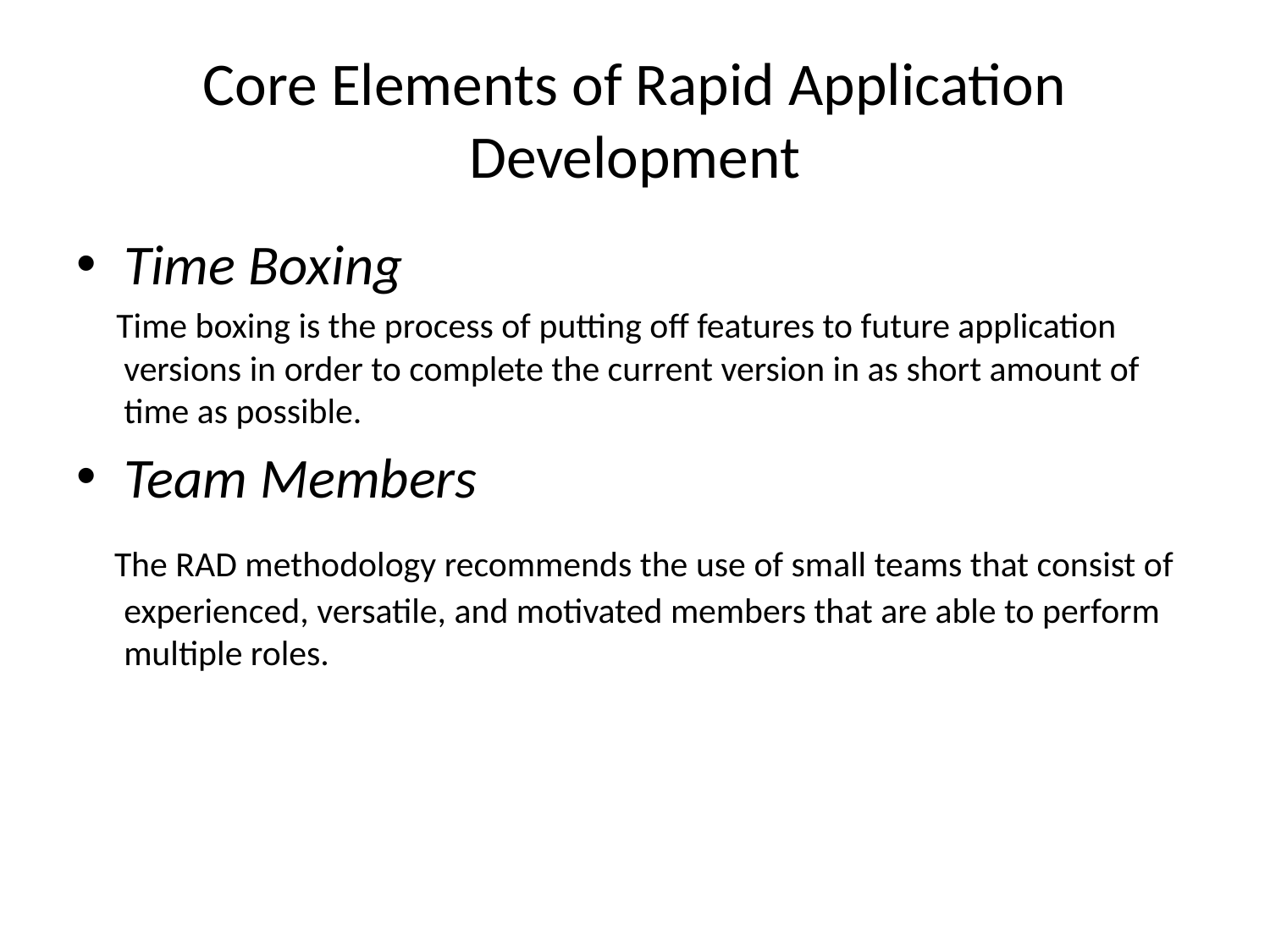

# Core Elements of Rapid Application Development
Time Boxing
     Time boxing is the process of putting off features to future application versions in order to complete the current version in as short amount of time as possible.
Team Members
   The RAD methodology recommends the use of small teams that consist of experienced, versatile, and motivated members that are able to perform multiple roles.